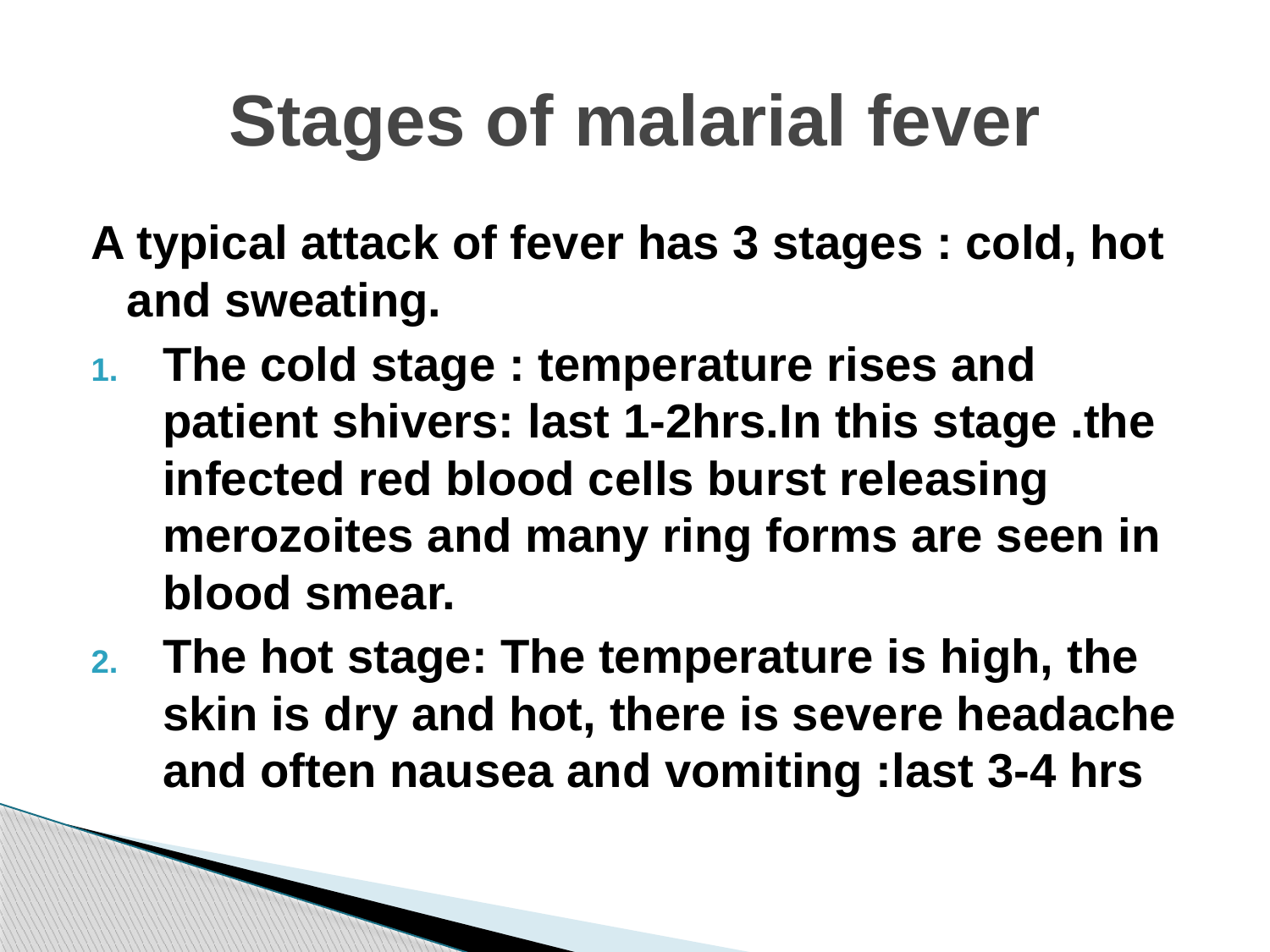

# Stages of malarial fever
A typical attack of fever has 3 stages : cold, hot and sweating.
The cold stage : temperature rises and patient shivers: last 1-2hrs.In this stage .the infected red blood cells burst releasing merozoites and many ring forms are seen in blood smear.
The hot stage: The temperature is high, the skin is dry and hot, there is severe headache and often nausea and vomiting :last 3-4 hrs